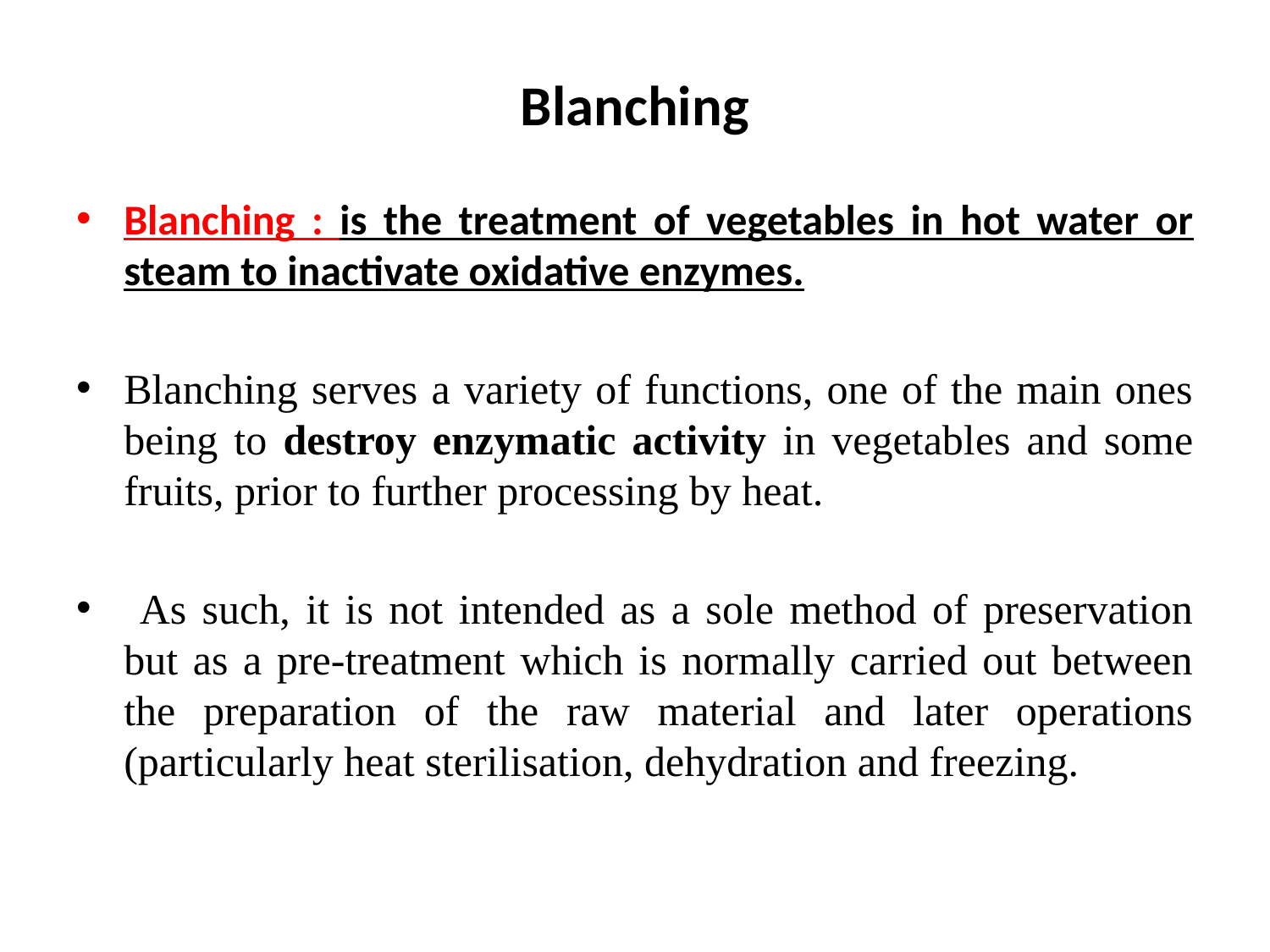

# Blanching
Blanching : is the treatment of vegetables in hot water or steam to inactivate oxidative enzymes.

Blanching serves a variety of functions, one of the main ones being to destroy enzymatic activity in vegetables and some fruits, prior to further processing by heat.

 As such, it is not intended as a sole method of preservation but as a pre-treatment which is normally carried out between the preparation of the raw material and later operations (particularly heat sterilisation, dehydration and freezing.